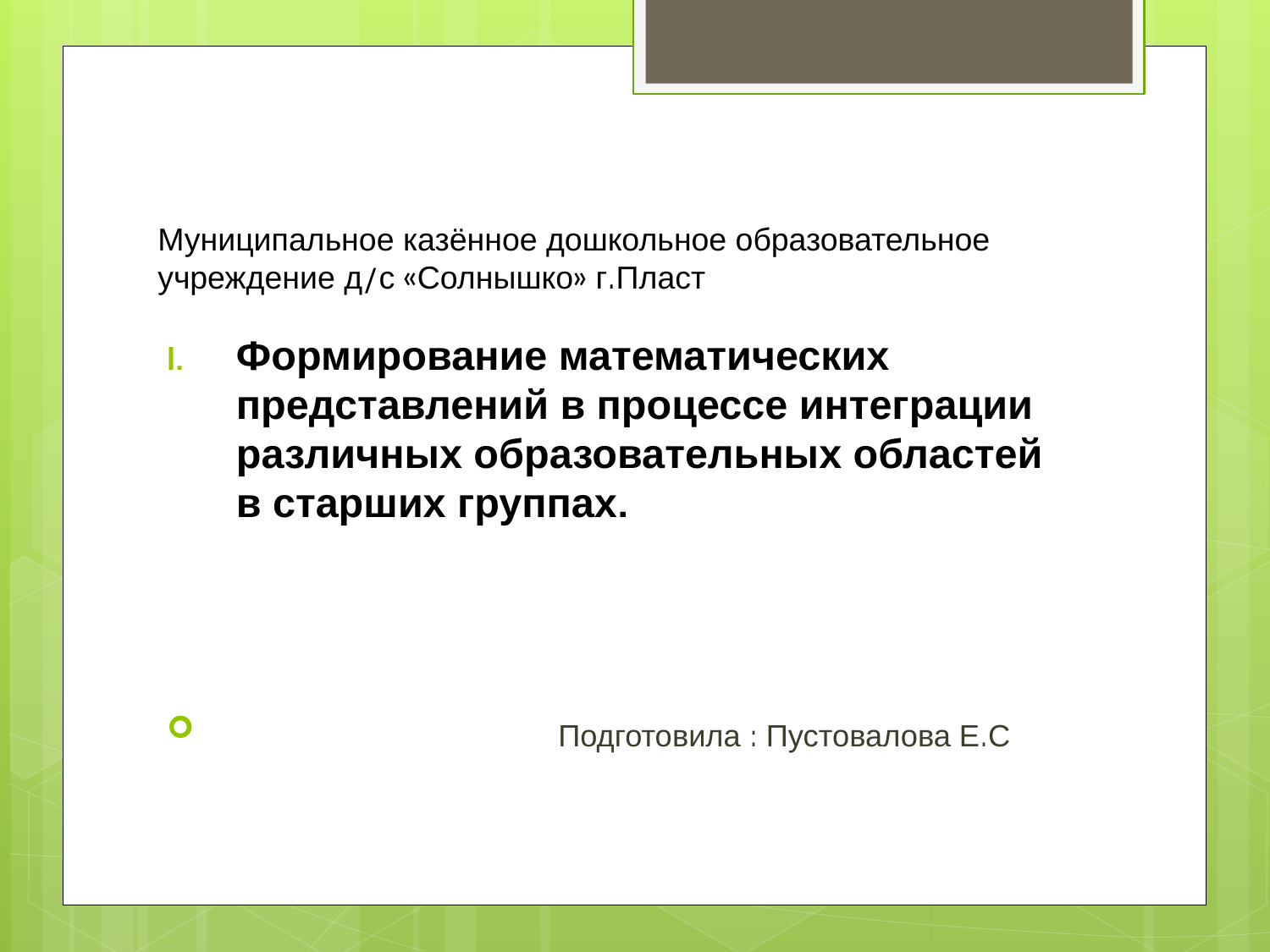

# Муниципальное казённое дошкольное образовательное учреждение д/с «Солнышко» г.Пласт
Формирование математических представлений в процессе интеграции различных образовательных областей в старших группах.

                               Подготовила : Пустовалова Е.С